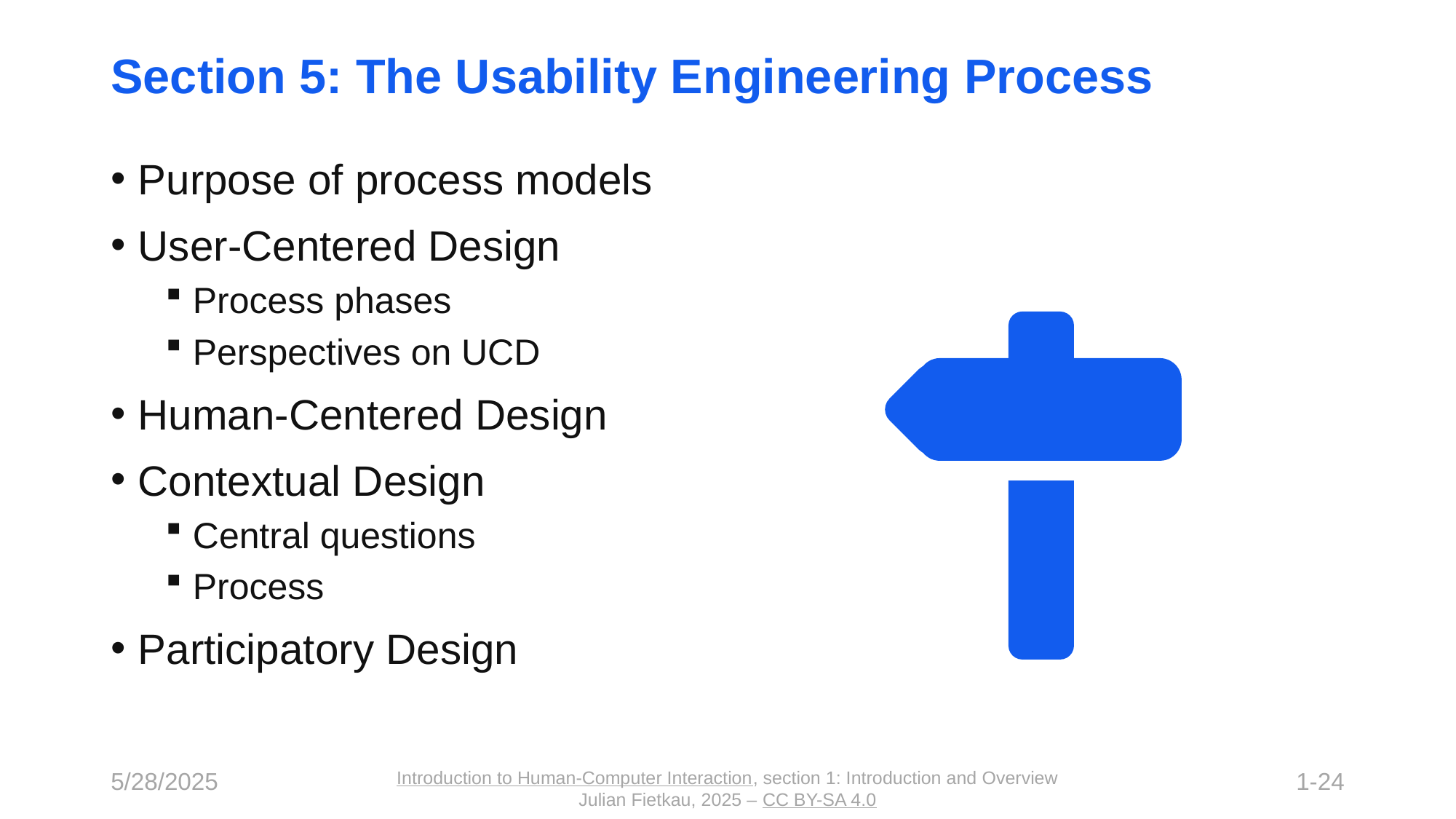

# Section 5: The Usability Engineering Process
Purpose of process models
User-Centered Design
Process phases
Perspectives on UCD
Human-Centered Design
Contextual Design
Central questions
Process
Participatory Design